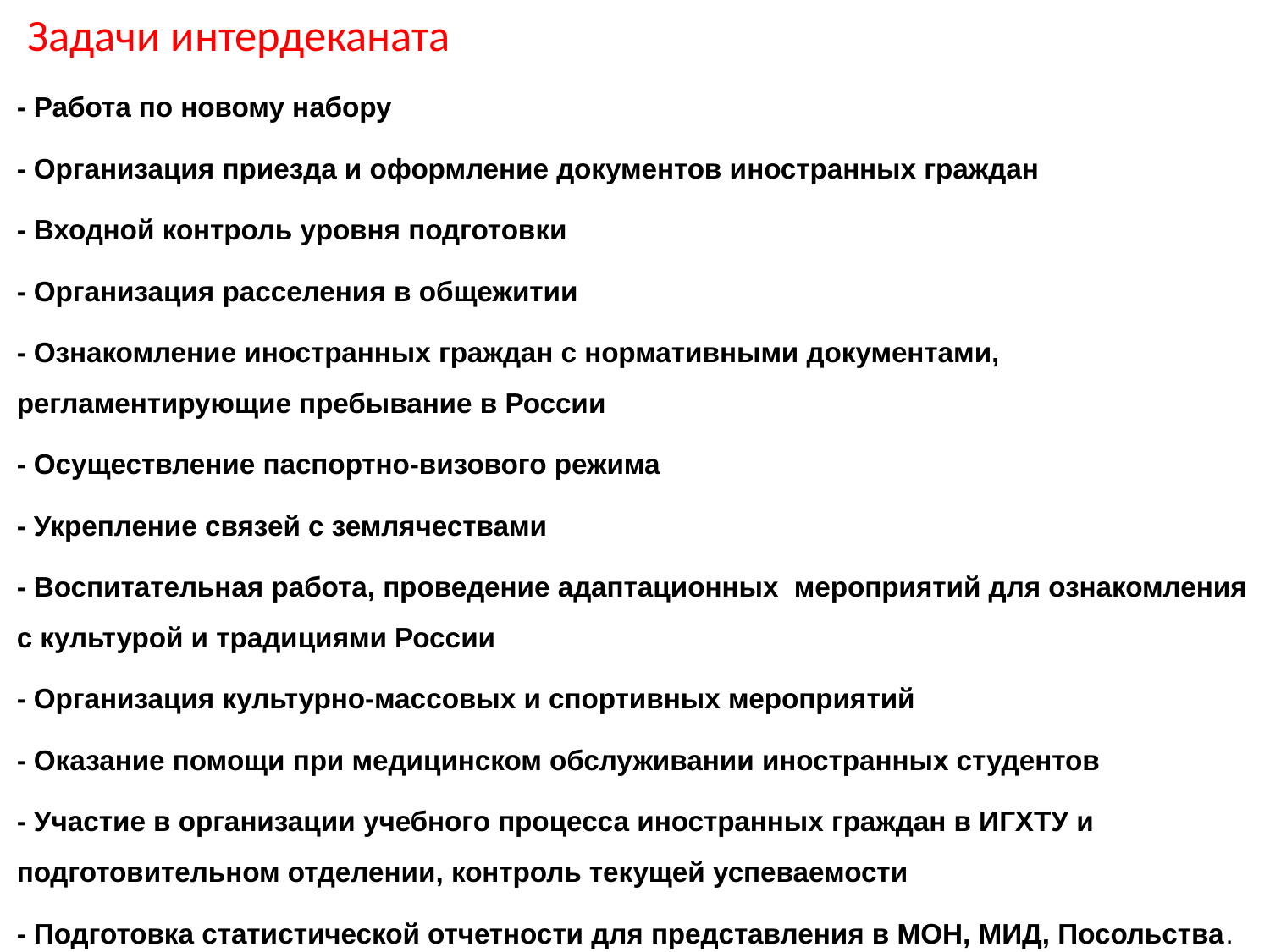

# Задачи интердеканата
- Работа по новому набору
- Организация приезда и оформление документов иностранных граждан
- Входной контроль уровня подготовки
- Организация расселения в общежитии
- Ознакомление иностранных граждан с нормативными документами, регламентирующие пребывание в России
- Осуществление паспортно-визового режима
- Укрепление связей с землячествами
- Воспитательная работа, проведение адаптационных  мероприятий для ознакомления с культурой и традициями России
- Организация культурно-массовых и спортивных мероприятий
- Оказание помощи при медицинском обслуживании иностранных студентов
- Участие в организации учебного процесса иностранных граждан в ИГХТУ и подготовительном отделении, контроль текущей успеваемости
- Подготовка статистической отчетности для представления в МОН, МИД, Посольства.